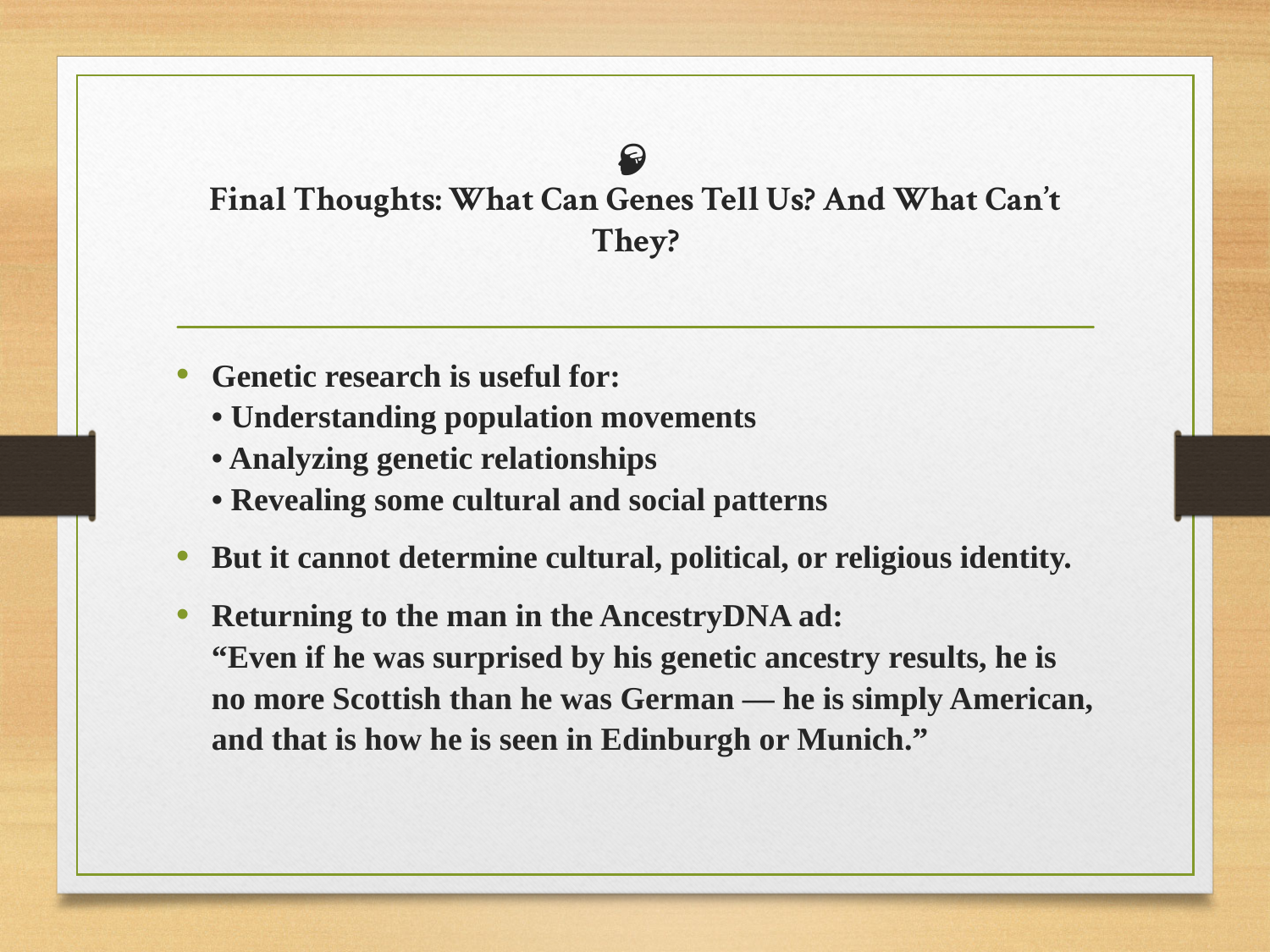

# 🧠 Final Thoughts: What Can Genes Tell Us? And What Can’t They?
Genetic research is useful for:
• Understanding population movements
• Analyzing genetic relationships
• Revealing some cultural and social patterns
But it cannot determine cultural, political, or religious identity.
Returning to the man in the AncestryDNA ad:
“Even if he was surprised by his genetic ancestry results, he is no more Scottish than he was German — he is simply American, and that is how he is seen in Edinburgh or Munich.”